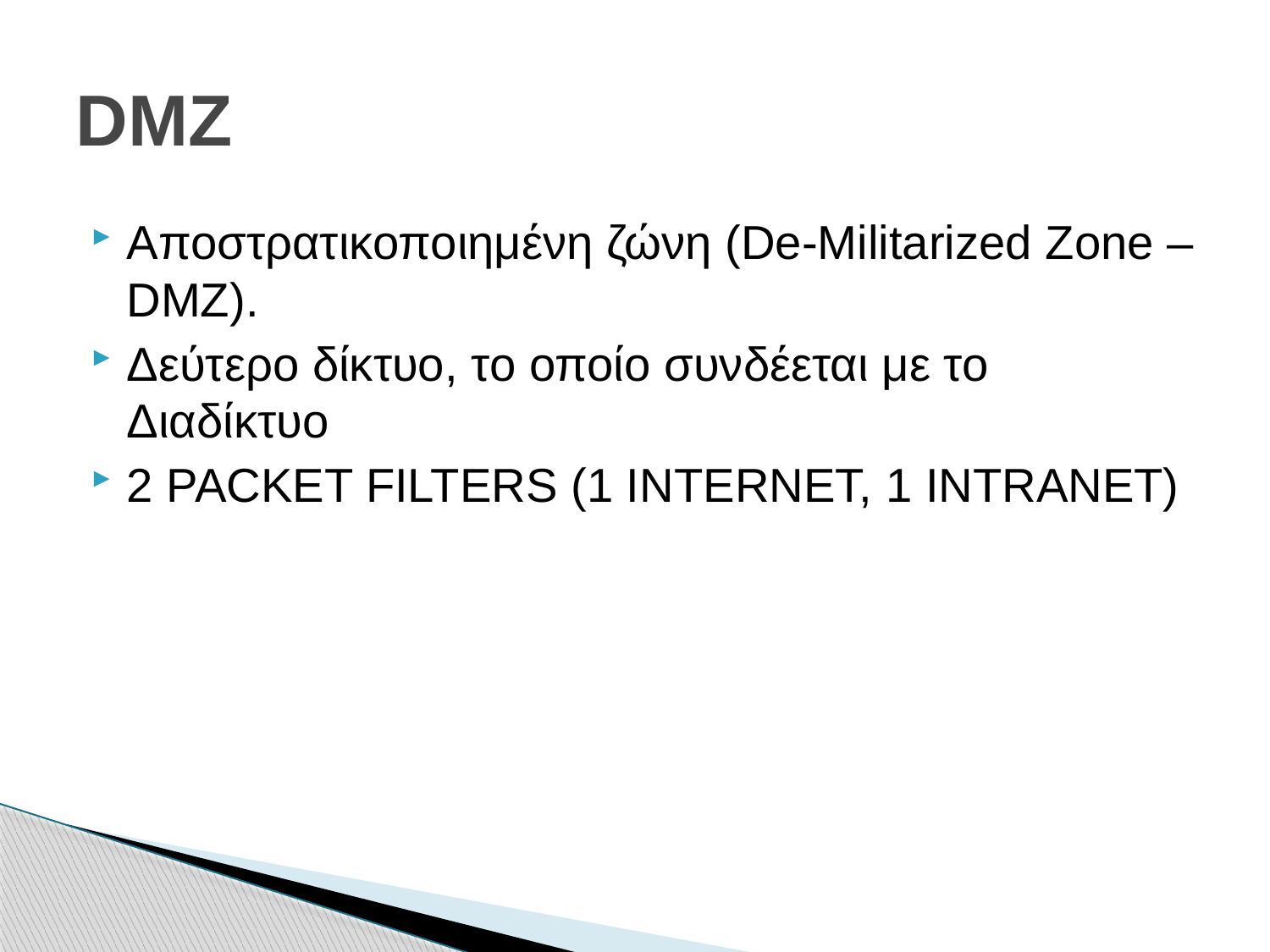

# DMZ
Αποστρατικοποιημένη ζώνη (De-Militarized Zone – DMZ).
Δεύτερο δίκτυο, το οποίο συνδέεται με το Διαδίκτυο
2 PACKET FILTERS (1 INTERNET, 1 INTRANET)